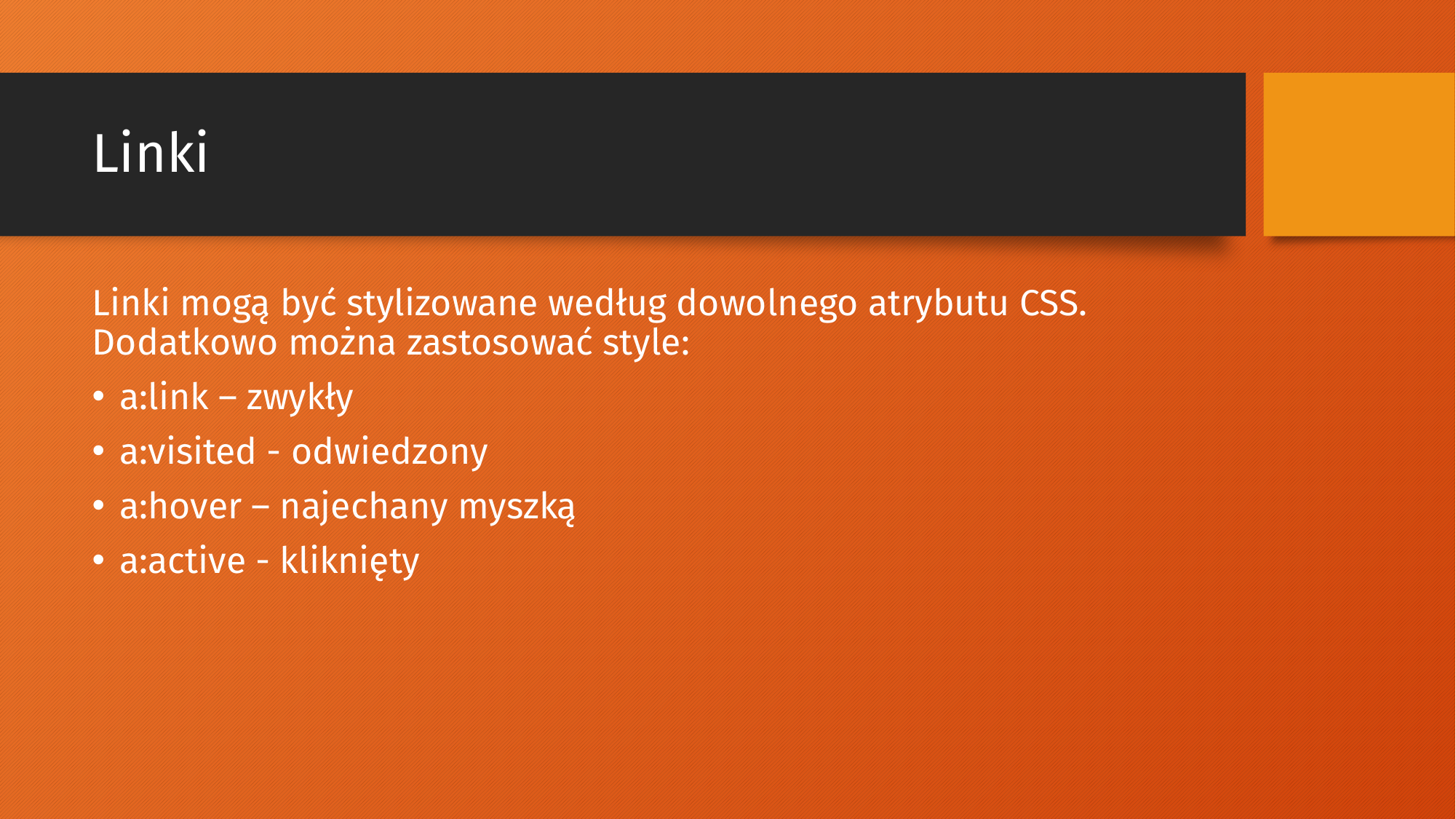

# Linki
Linki mogą być stylizowane według dowolnego atrybutu CSS. Dodatkowo można zastosować style:
a:link – zwykły
a:visited - odwiedzony
a:hover – najechany myszką
a:active - kliknięty